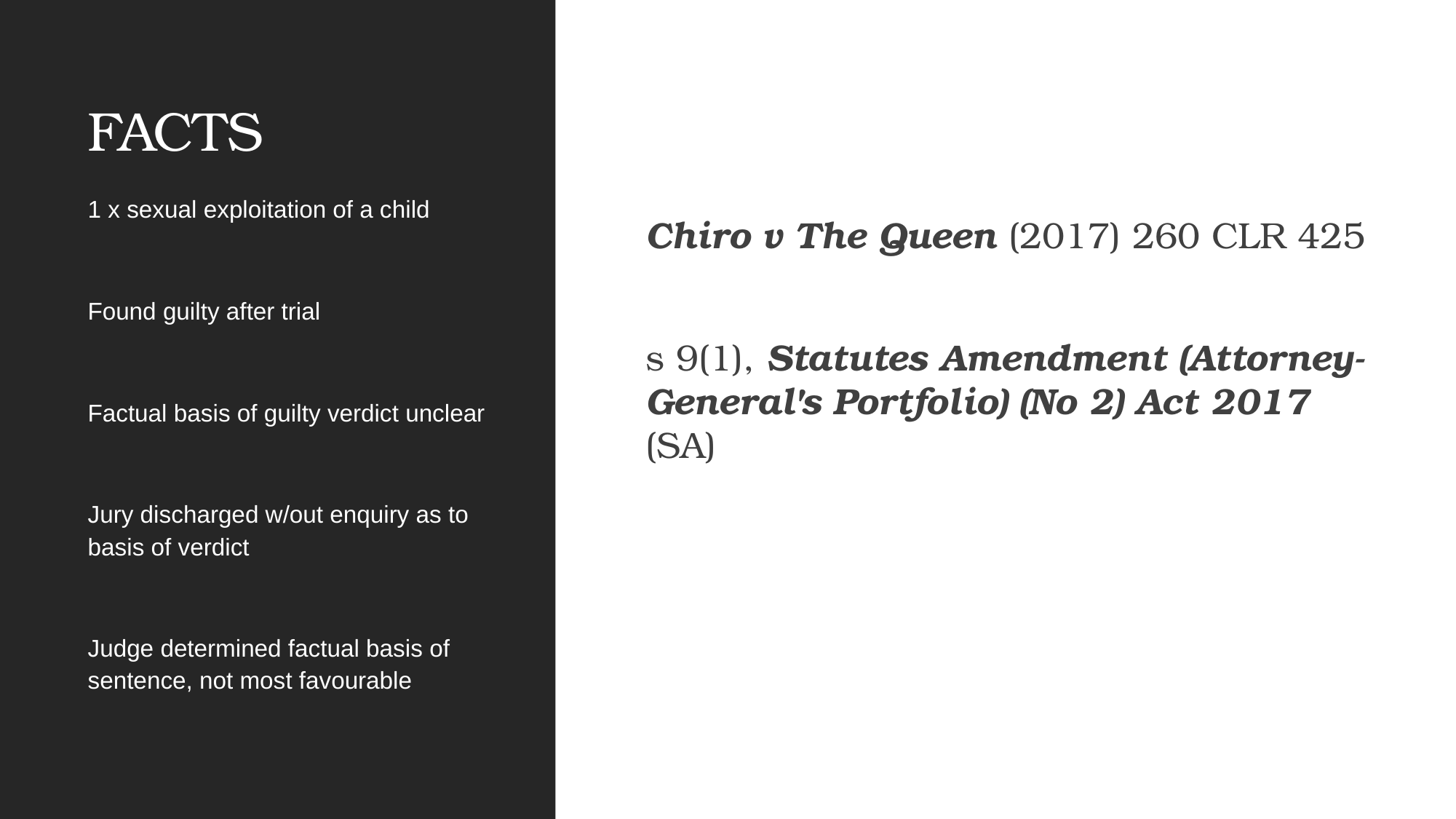

# FACTS

Chiro v The Queen (2017) 260 CLR 425

s 9(1), Statutes Amendment (Attorney-General's Portfolio) (No 2) Act 2017 (SA)
1 x sexual exploitation of a child

Found guilty after trial

Factual basis of guilty verdict unclear

Jury discharged w/out enquiry as to basis of verdict

Judge determined factual basis of sentence, not most favourable